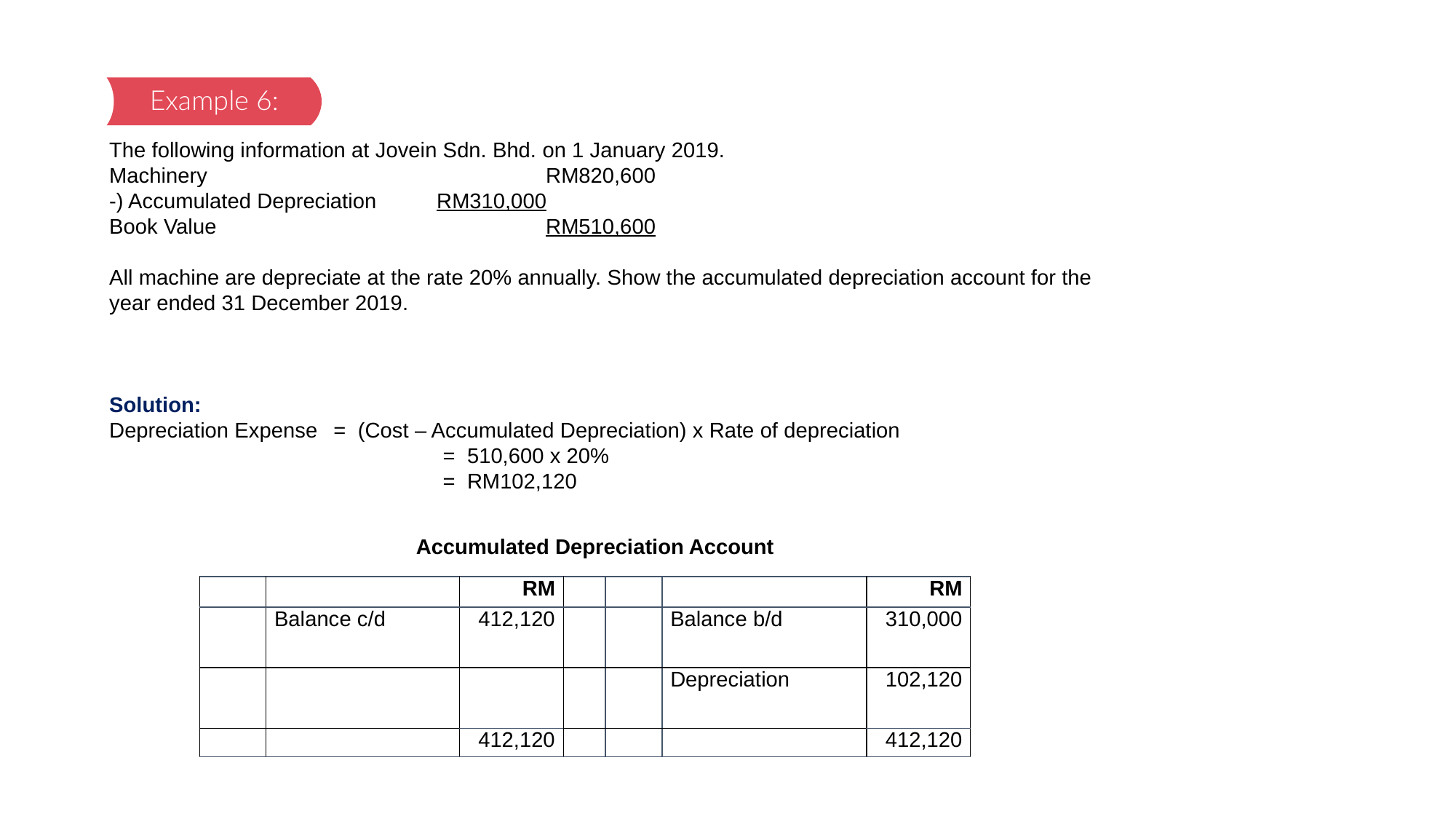

Example 6:
The following information at Jovein Sdn. Bhd. on 1 January 2019.
Machinery				RM820,600
-) Accumulated Depreciation	RM310,000
Book Value				RM510,600

All machine are depreciate at the rate 20% annually. Show the accumulated depreciation account for the year ended 31 December 2019.

Solution:
Depreciation Expense	 =  (Cost – Accumulated Depreciation) x Rate of depreciation
			 =  510,600 x 20%
			 =  RM102,120
Accumulated Depreciation Account
|  |  | RM |  |  |  | RM |
| --- | --- | --- | --- | --- | --- | --- |
|  | Balance c/d | 412,120 |  |  | Balance b/d | 310,000 |
|  |  |  |  |  | Depreciation | 102,120 |
|  |  | 412,120 |  |  |  | 412,120 |